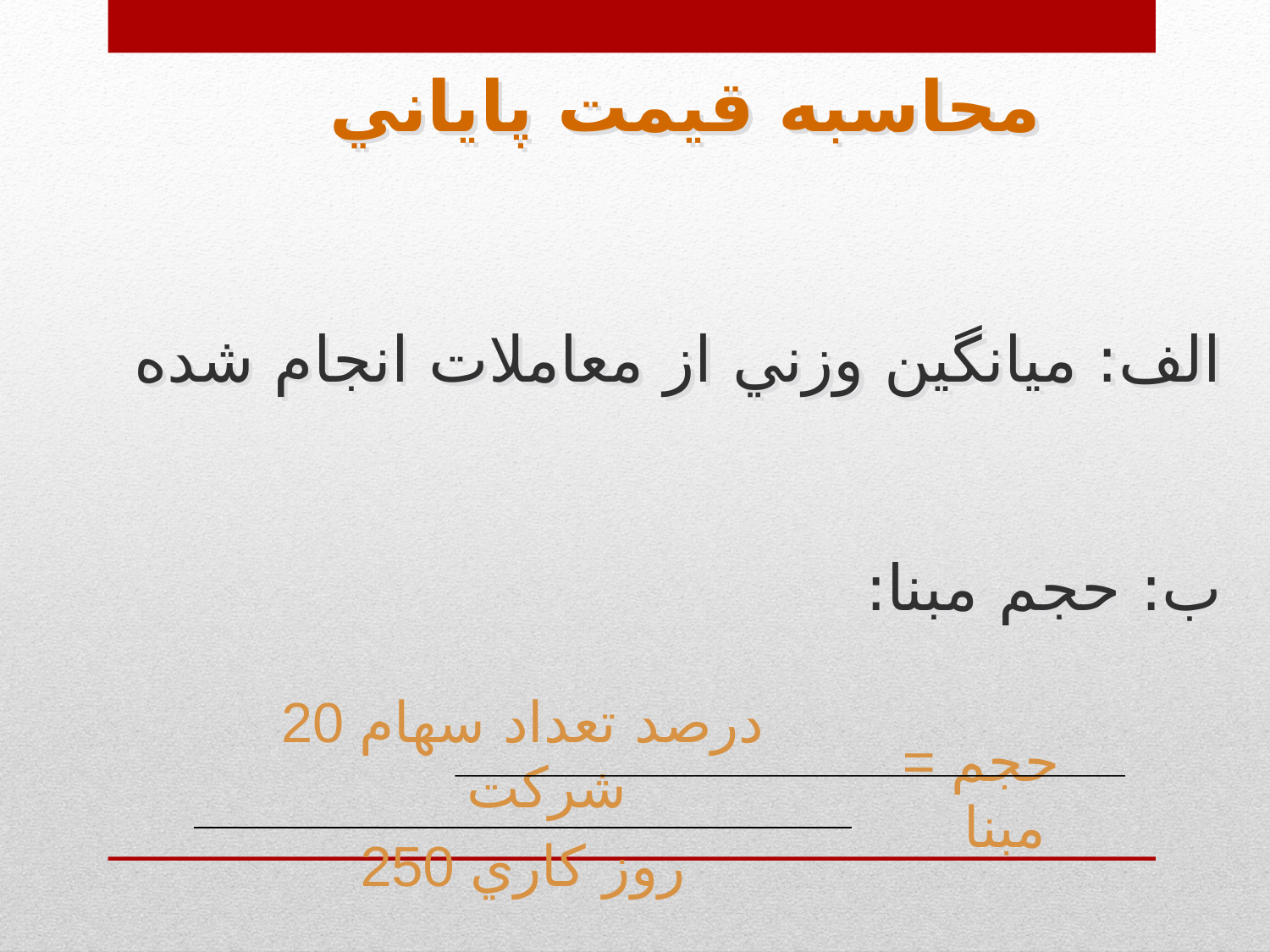

محاسبه قيمت پاياني
الف: ميانگين وزني از معاملات انجام شده

ب: حجم مبنا:

|  |  |  |  |  |  |  |
| --- | --- | --- | --- | --- | --- | --- |
|  | 20 درصد تعداد سهام شرکت |  |  |  | = حجم مبنا |  |
|  | 250 روز کاري |  |  |  |  |  |
|  |  |  |  |  |  |  |